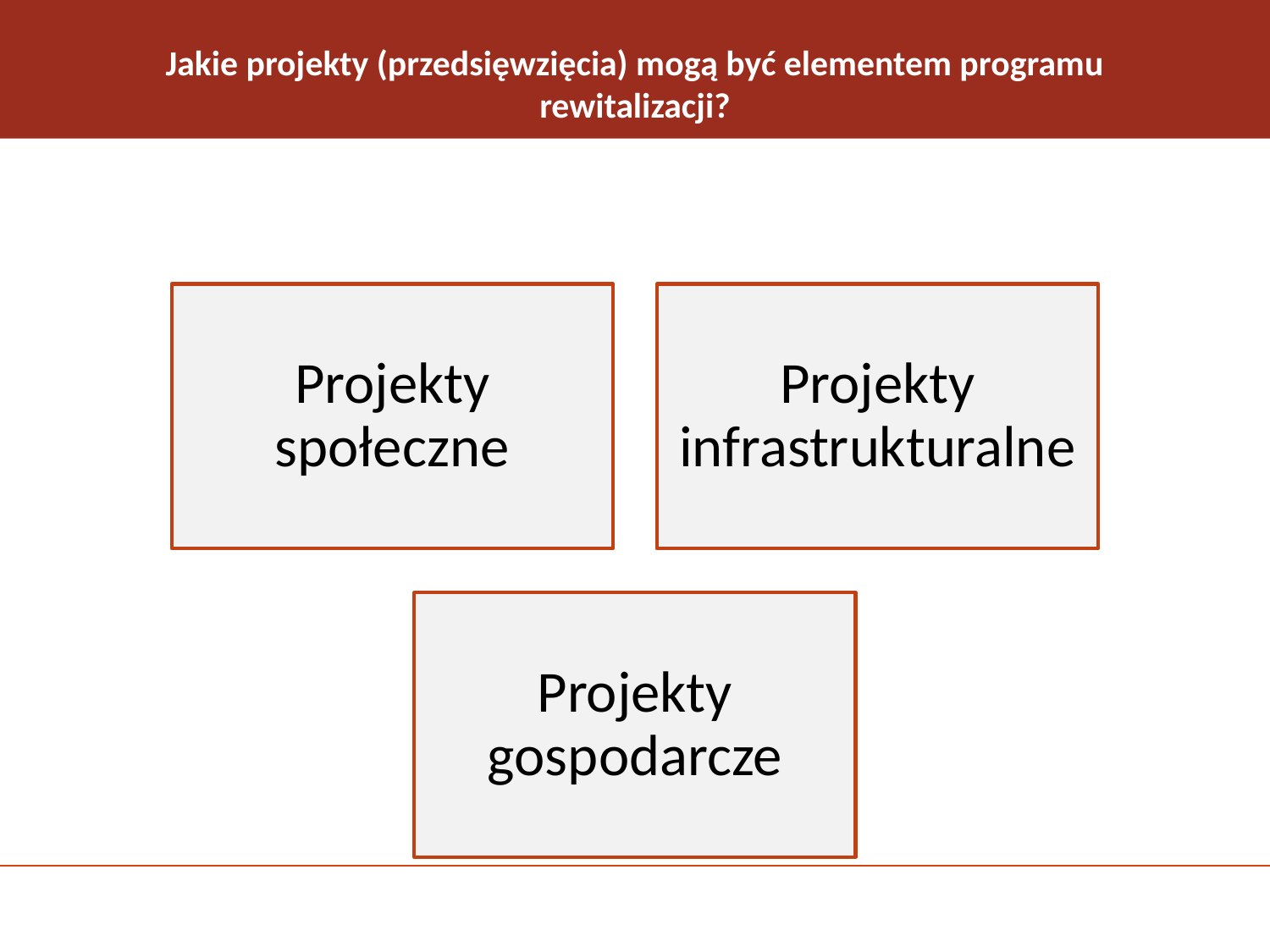

# Jakie projekty (przedsięwzięcia) mogą być elementem programu rewitalizacji?
Projekty społeczne
Projekty infrastrukturalne
Projekty gospodarcze